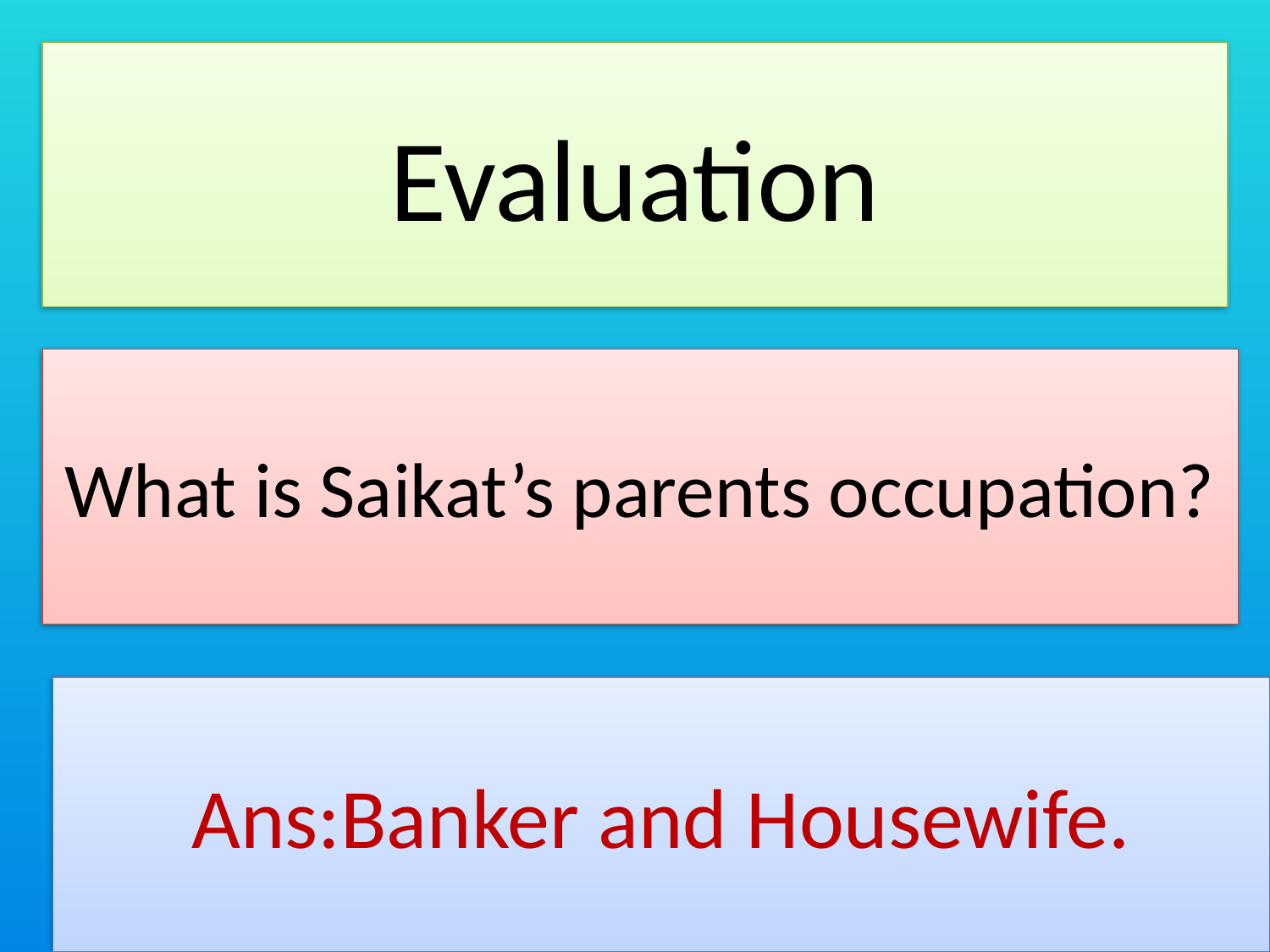

Evaluation
What is Saikat’s parents occupation?
Ans:Banker and Housewife.